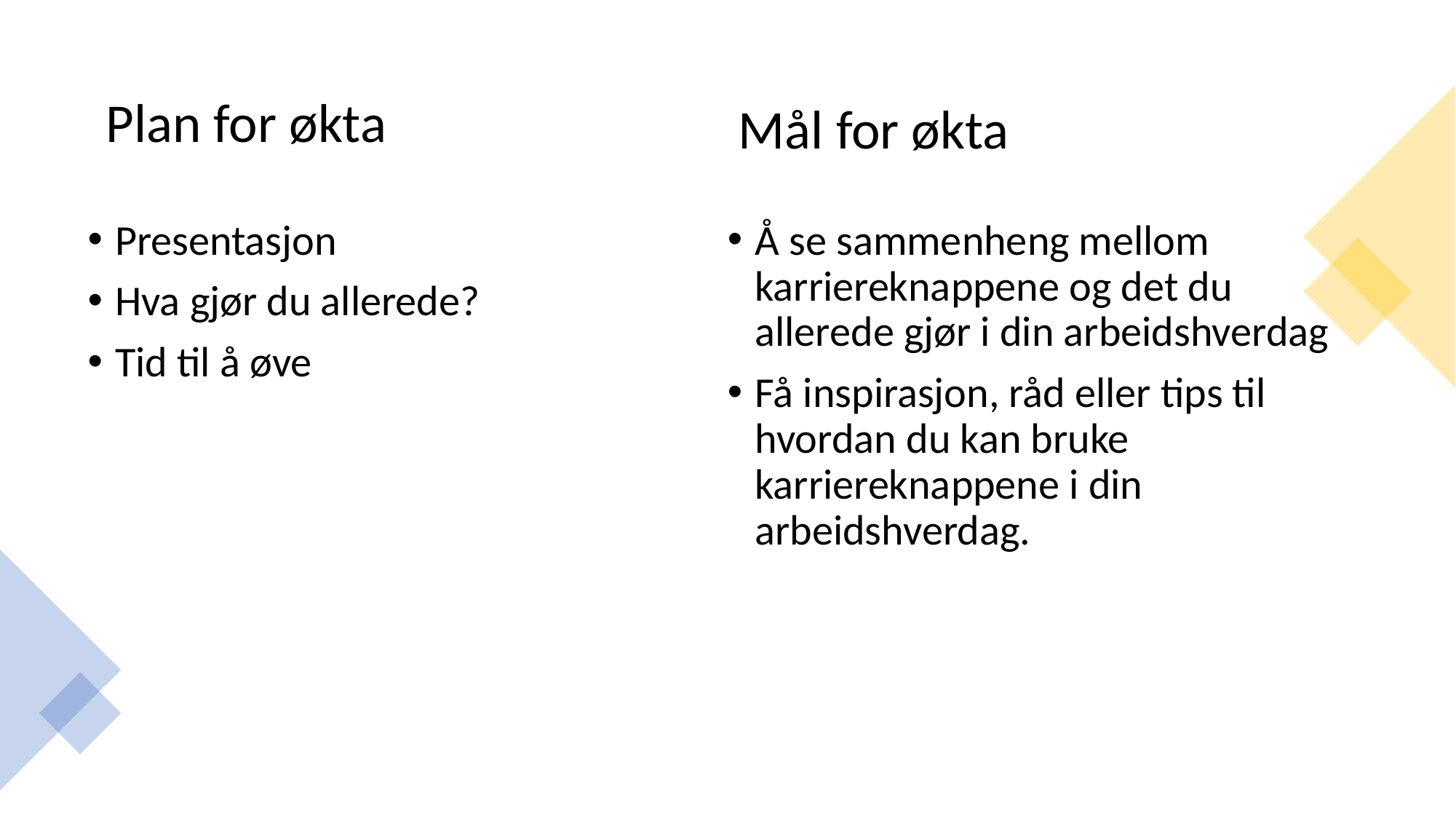

Plan for økta
# Mål for økta

Presentasjon
Hva gjør du allerede?
Tid til å øve

Å se sammenheng mellom karriereknappene og det du allerede gjør i din arbeidshverdag
Få inspirasjon, råd eller tips til hvordan du kan bruke karriereknappene i din arbeidshverdag.